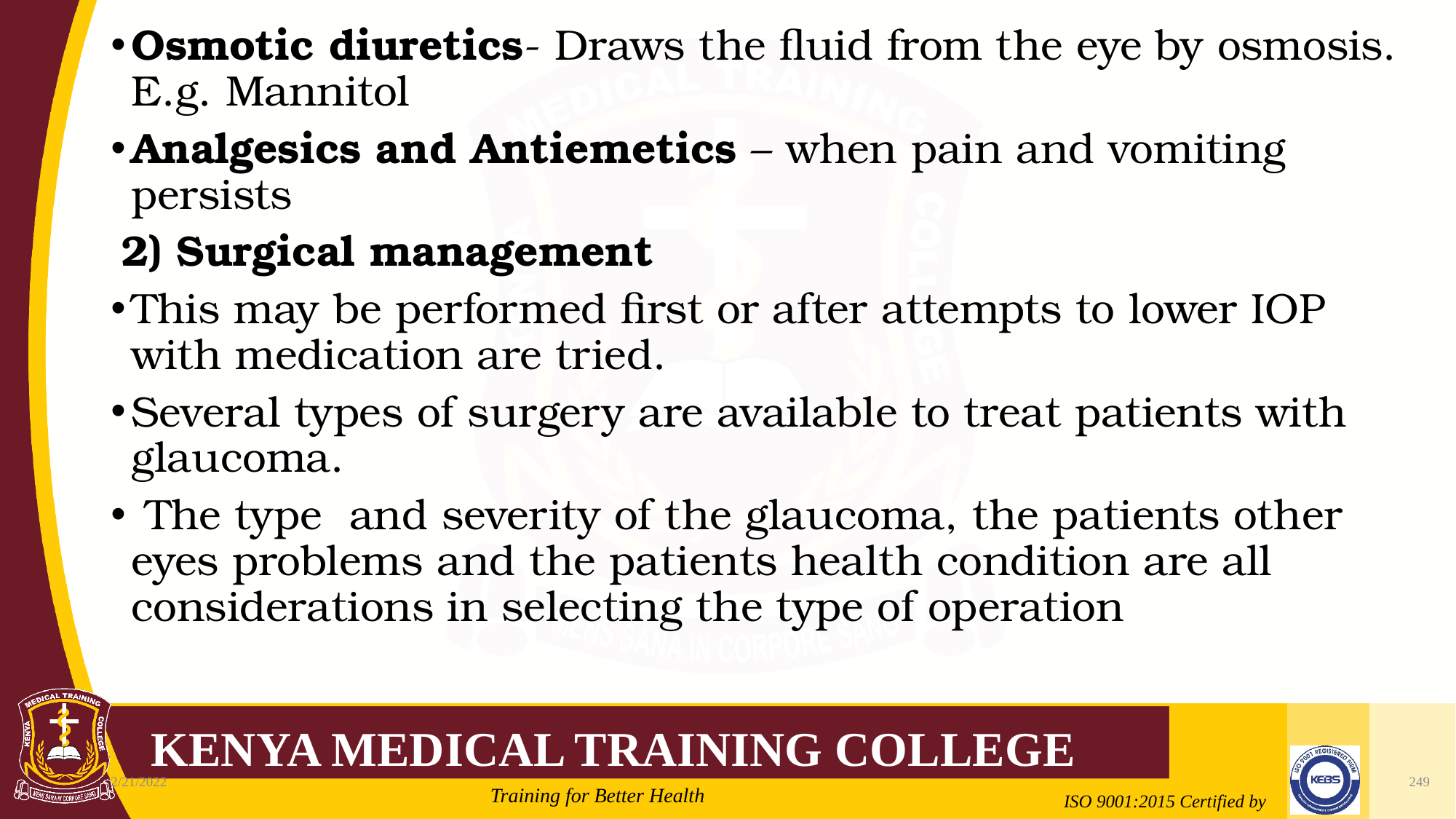

#
Osmotic diuretics- Draws the fluid from the eye by osmosis. E.g. Mannitol
Analgesics and Antiemetics – when pain and vomiting persists
2) Surgical management
This may be performed first or after attempts to lower IOP with medication are tried.
Several types of surgery are available to treat patients with glaucoma.
 The type  and severity of the glaucoma, the patients other eyes problems and the patients health condition are all considerations in selecting the type of operation
2/21/2022
249
Mrs. Cate Mungania Kimathi-Bsc. N